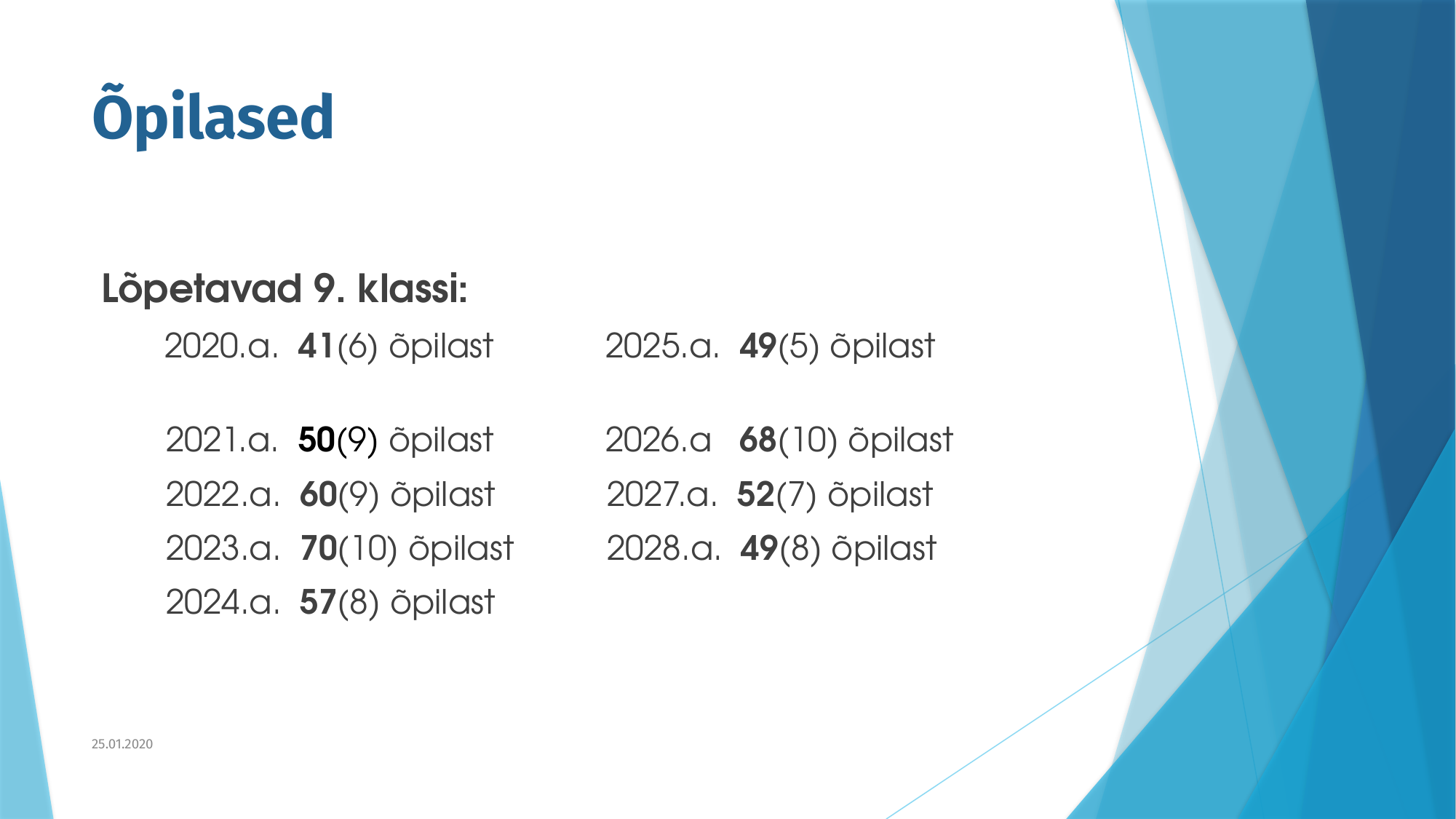

# Õpilased
 Lõpetavad 9. klassi:
        2020.a.  41(6) õpilast            2025.a.  49(5) õpilast
        2021.a.  50(9) õpilast            2026.a   68(10) õpilast
        2022.a.  60(9) õpilast            2027.a.  52(7) õpilast
        2023.a.  70(10) õpilast          2028.a.  49(8) õpilast
        2024.a.  57(8) õpilast

25.01.2020